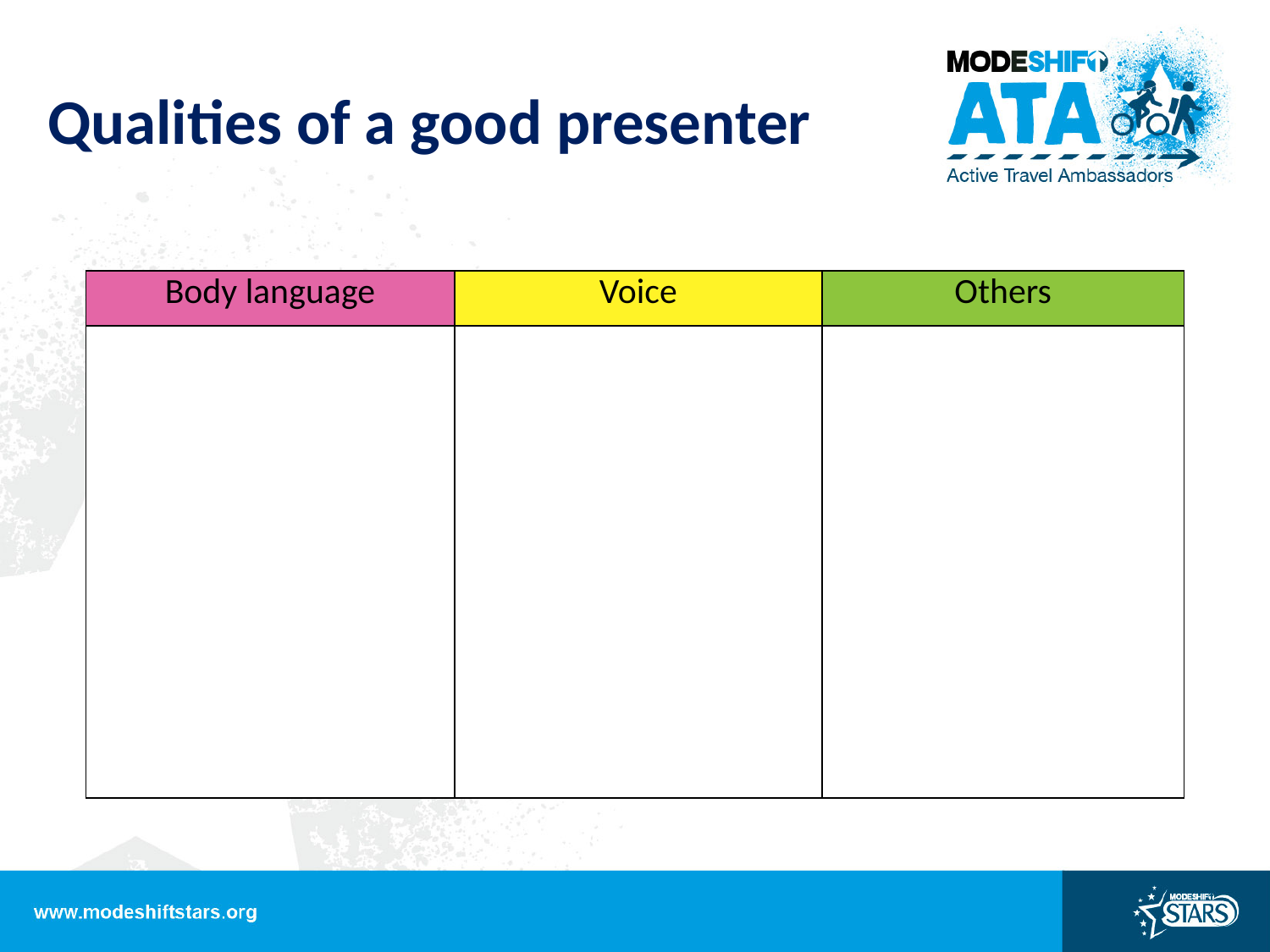

Qualities of a good presenter
| Body language | Voice | Others |
| --- | --- | --- |
|  |  |  |